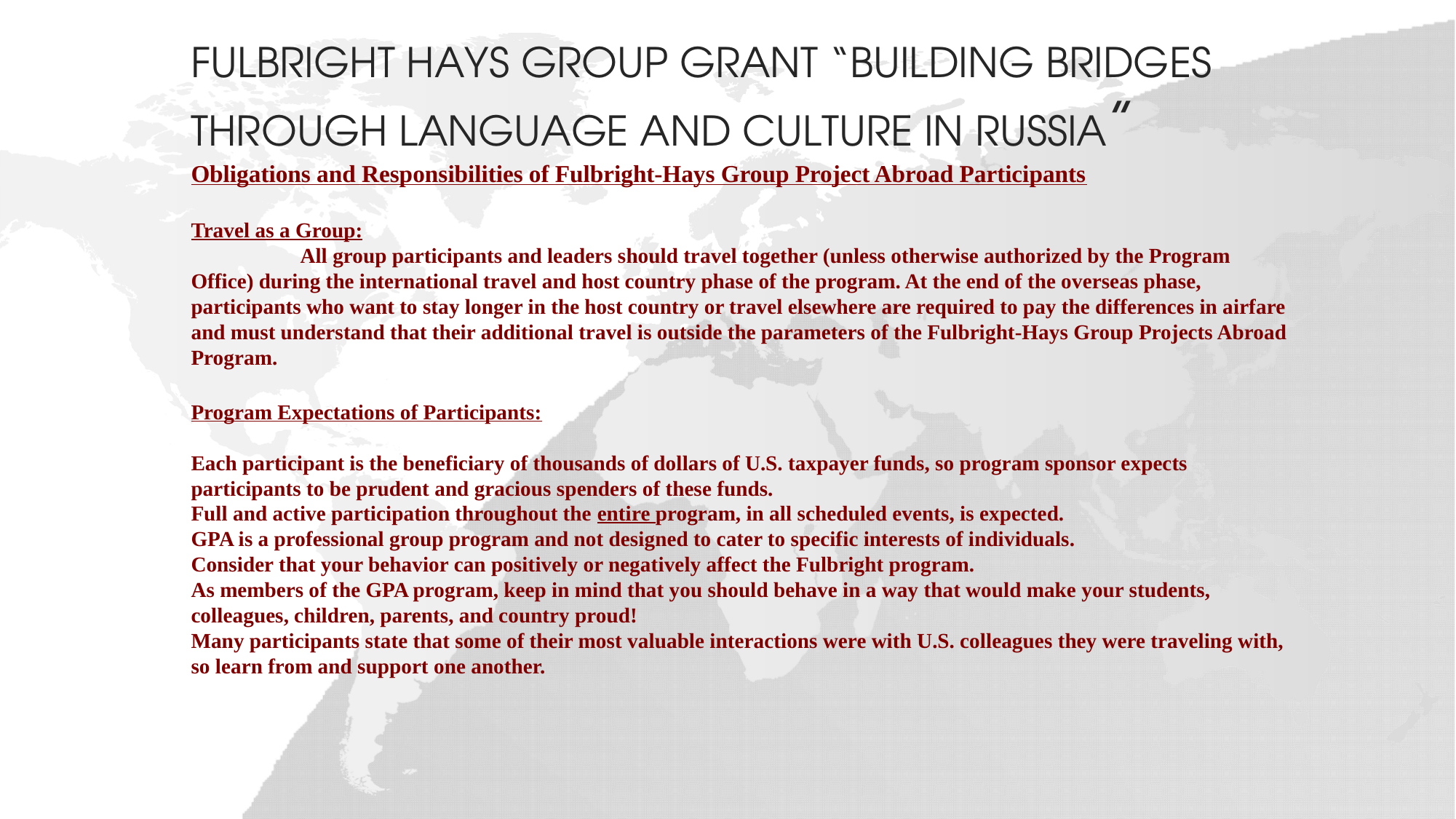

# FULBRIGHT HAYS GROUP GRANT “BUILDING BRIDGES THROUGH LANGUAGE AND CULTURE IN RUSSIA” Obligations and Responsibilities of Fulbright-Hays Group Project Abroad Participants Travel as a Group: All group participants and leaders should travel together (unless otherwise authorized by the Program Office) during the international travel and host country phase of the program. At the end of the overseas phase, participants who want to stay longer in the host country or travel elsewhere are required to pay the differences in airfare and must understand that their additional travel is outside the parameters of the Fulbright-Hays Group Projects Abroad Program.   Program Expectations of Participants: Each participant is the beneficiary of thousands of dollars of U.S. taxpayer funds, so program sponsor expects participants to be prudent and gracious spenders of these funds. Full and active participation throughout the entire program, in all scheduled events, is expected. GPA is a professional group program and not designed to cater to specific interests of individuals. Consider that your behavior can positively or negatively affect the Fulbright program. As members of the GPA program, keep in mind that you should behave in a way that would make your students, colleagues, children, parents, and country proud! Many participants state that some of their most valuable interactions were with U.S. colleagues they were traveling with, so learn from and support one another.